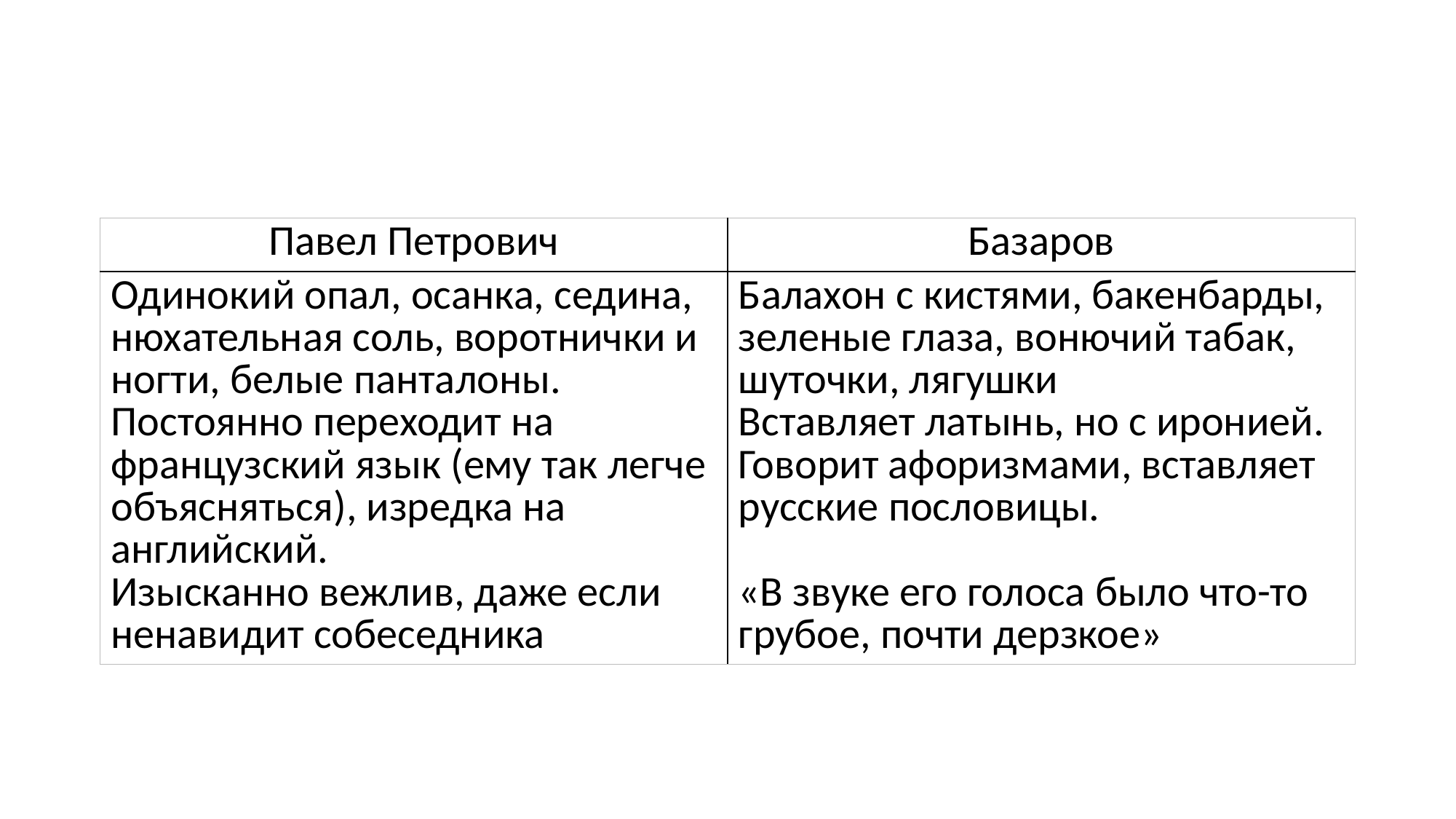

#
| Павел Петрович | Базаров |
| --- | --- |
| Одинокий опал, осанка, седина, нюхательная соль, воротнички и ногти, белые панталоны. Постоянно переходит на французский язык (ему так легче объясняться), изредка на английский. Изысканно вежлив, даже если ненавидит собеседника | Балахон с кистями, бакенбарды, зеленые глаза, вонючий табак, шуточки, лягушки Вставляет латынь, но с иронией. Говорит афоризмами, вставляет русские пословицы. «В звуке его голоса было что-то грубое, почти дерзкое» |